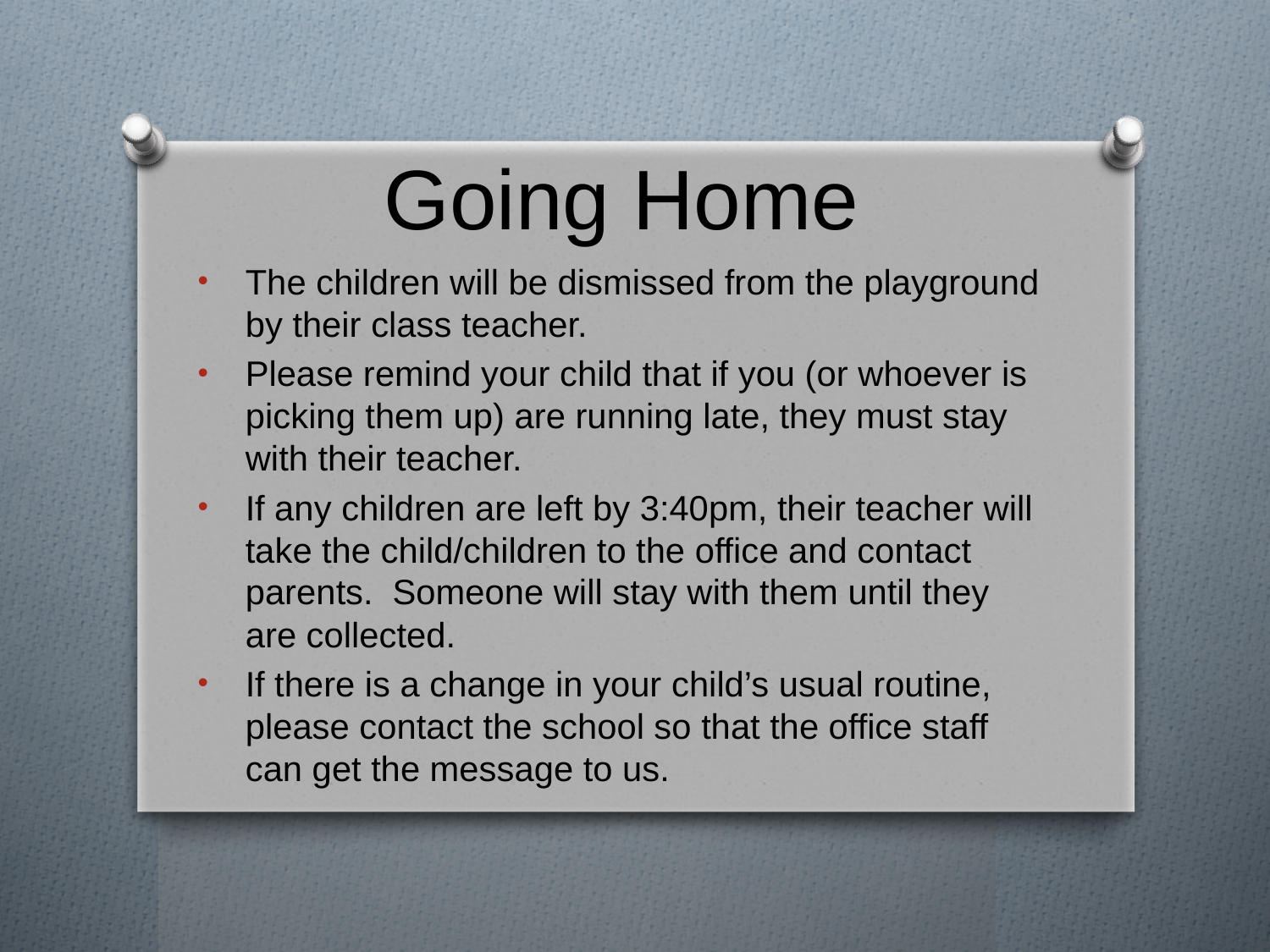

# Going Home
The children will be dismissed from the playground by their class teacher.
Please remind your child that if you (or whoever is picking them up) are running late, they must stay with their teacher.
If any children are left by 3:40pm, their teacher will take the child/children to the office and contact parents.  Someone will stay with them until they are collected.
If there is a change in your child’s usual routine, please contact the school so that the office staff can get the message to us.